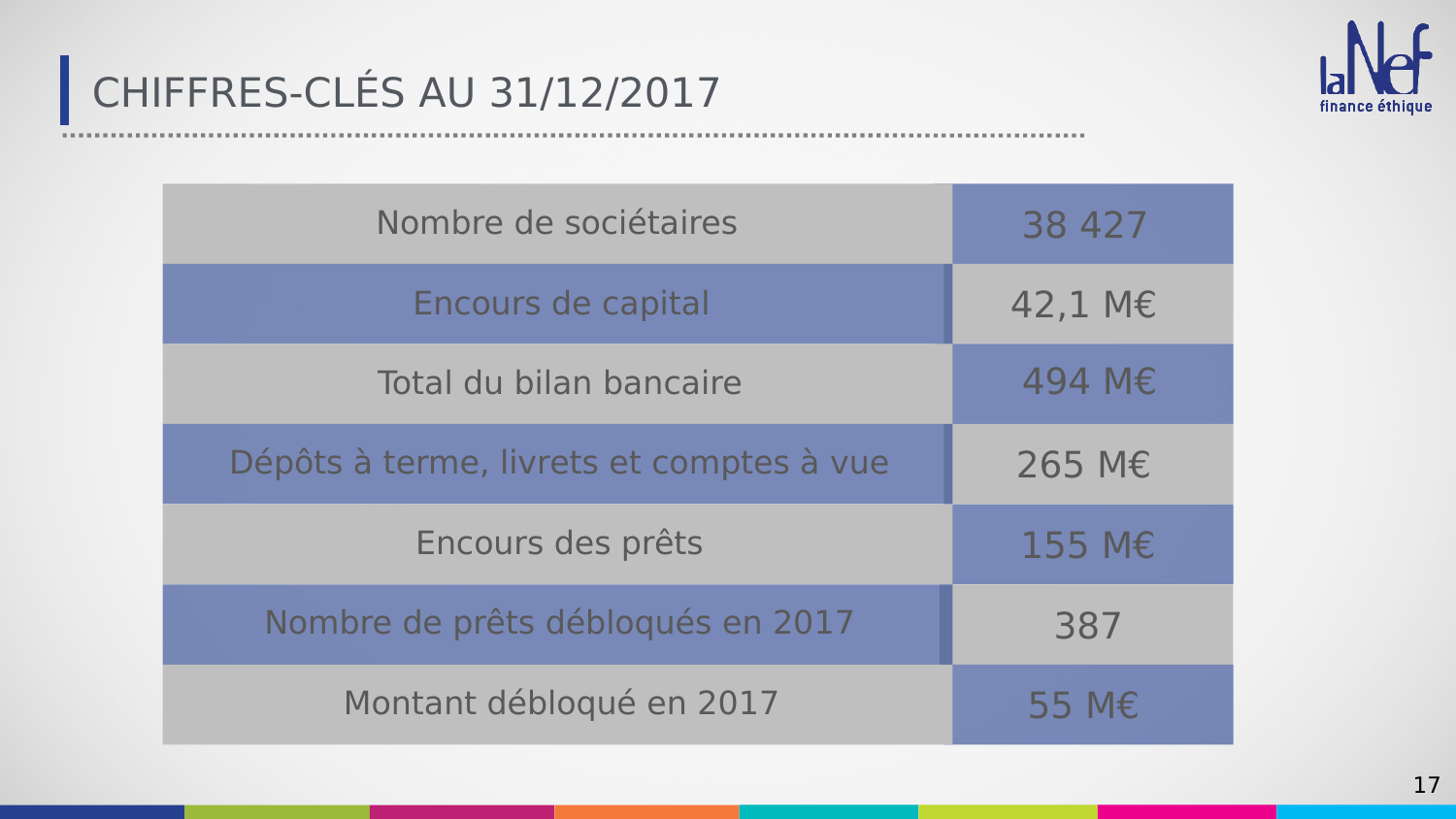

CHIFFRES-CLÉS AU 31/12/2017

Nombre de sociétaires

38 427

42,1 M€
Encours de capital

 494 M€
Total du bilan bancaire

Dépôts à terme, livrets et comptes à vue
265 M€

Encours des prêts
155 M€

Nombre de prêts débloqués en 2017
387

Montant débloqué en 2017
55 M€